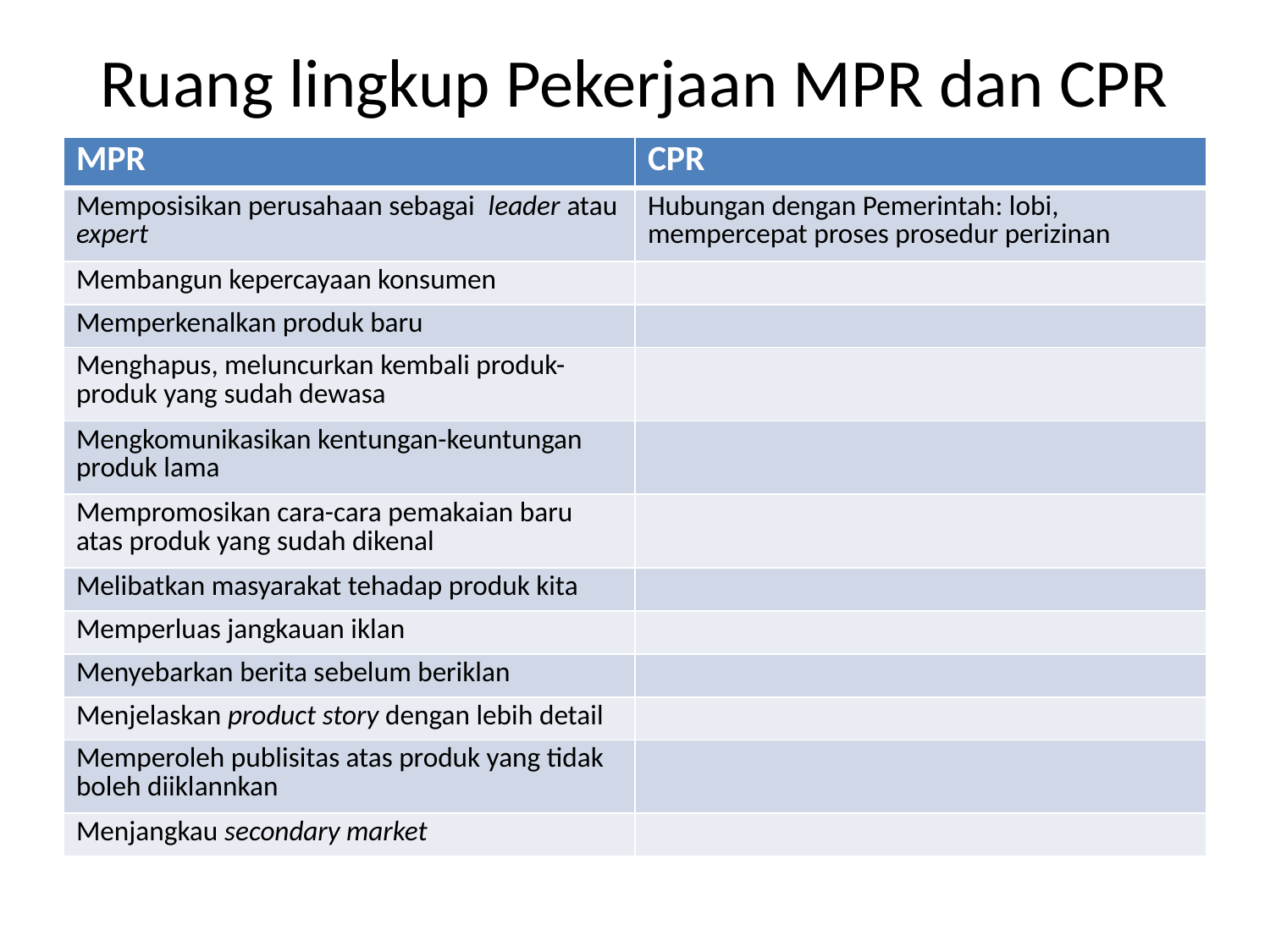

# Ruang lingkup Pekerjaan MPR dan CPR
| MPR | CPR |
| --- | --- |
| Memposisikan perusahaan sebagai leader atau expert | Hubungan dengan Pemerintah: lobi, mempercepat proses prosedur perizinan |
| Membangun kepercayaan konsumen |  |
| Memperkenalkan produk baru |  |
| Menghapus, meluncurkan kembali produk-produk yang sudah dewasa |  |
| Mengkomunikasikan kentungan-keuntungan produk lama |  |
| Mempromosikan cara-cara pemakaian baru atas produk yang sudah dikenal |  |
| Melibatkan masyarakat tehadap produk kita |  |
| Memperluas jangkauan iklan |  |
| Menyebarkan berita sebelum beriklan |  |
| Menjelaskan product story dengan lebih detail |  |
| Memperoleh publisitas atas produk yang tidak boleh diiklannkan |  |
| Menjangkau secondary market |  |